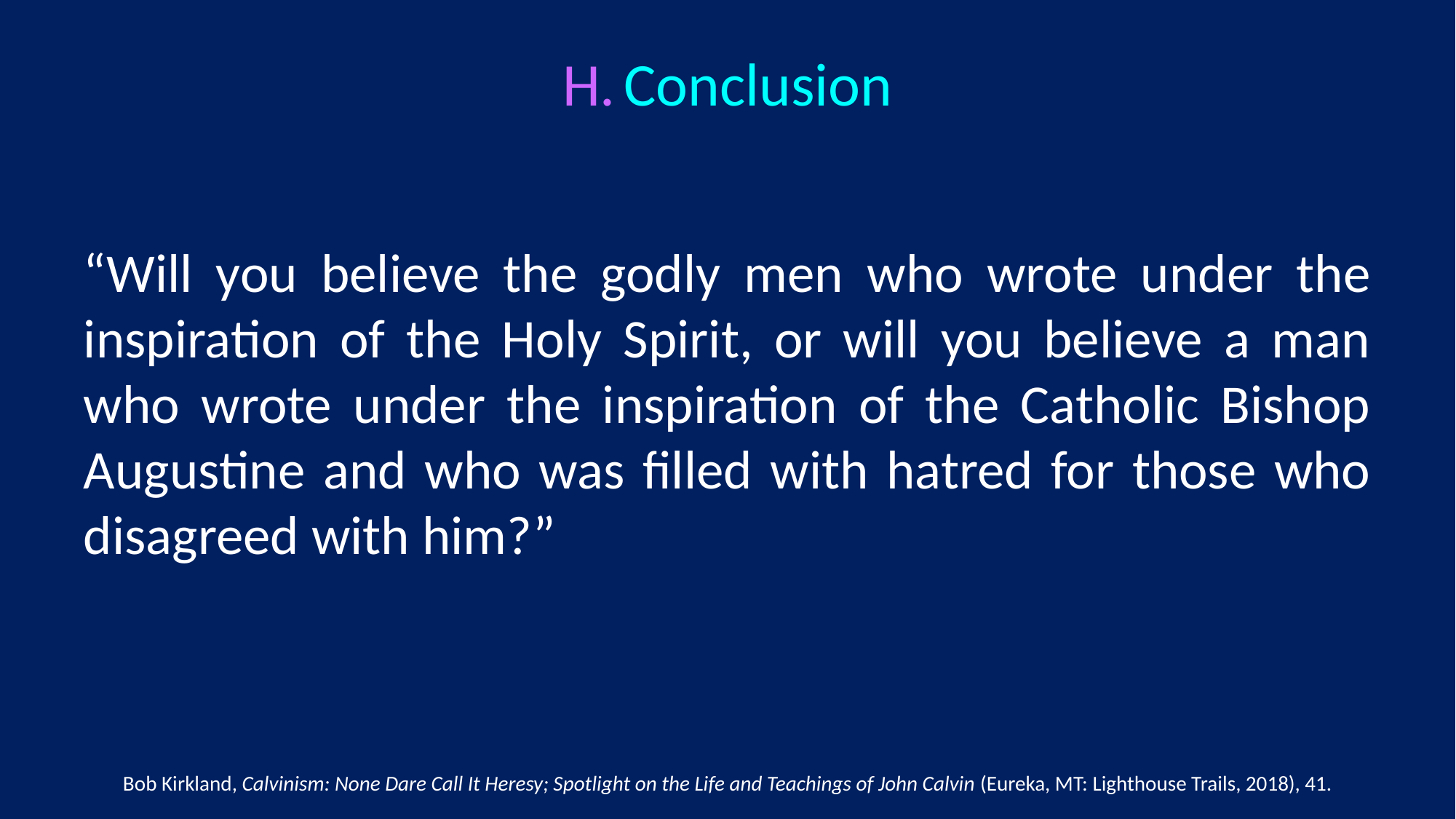

# Conclusion
“Will you believe the godly men who wrote under the inspiration of the Holy Spirit, or will you believe a man who wrote under the inspiration of the Catholic Bishop Augustine and who was filled with hatred for those who disagreed with him?”
Bob Kirkland, Calvinism: None Dare Call It Heresy; Spotlight on the Life and Teachings of John Calvin (Eureka, MT: Lighthouse Trails, 2018), 41.